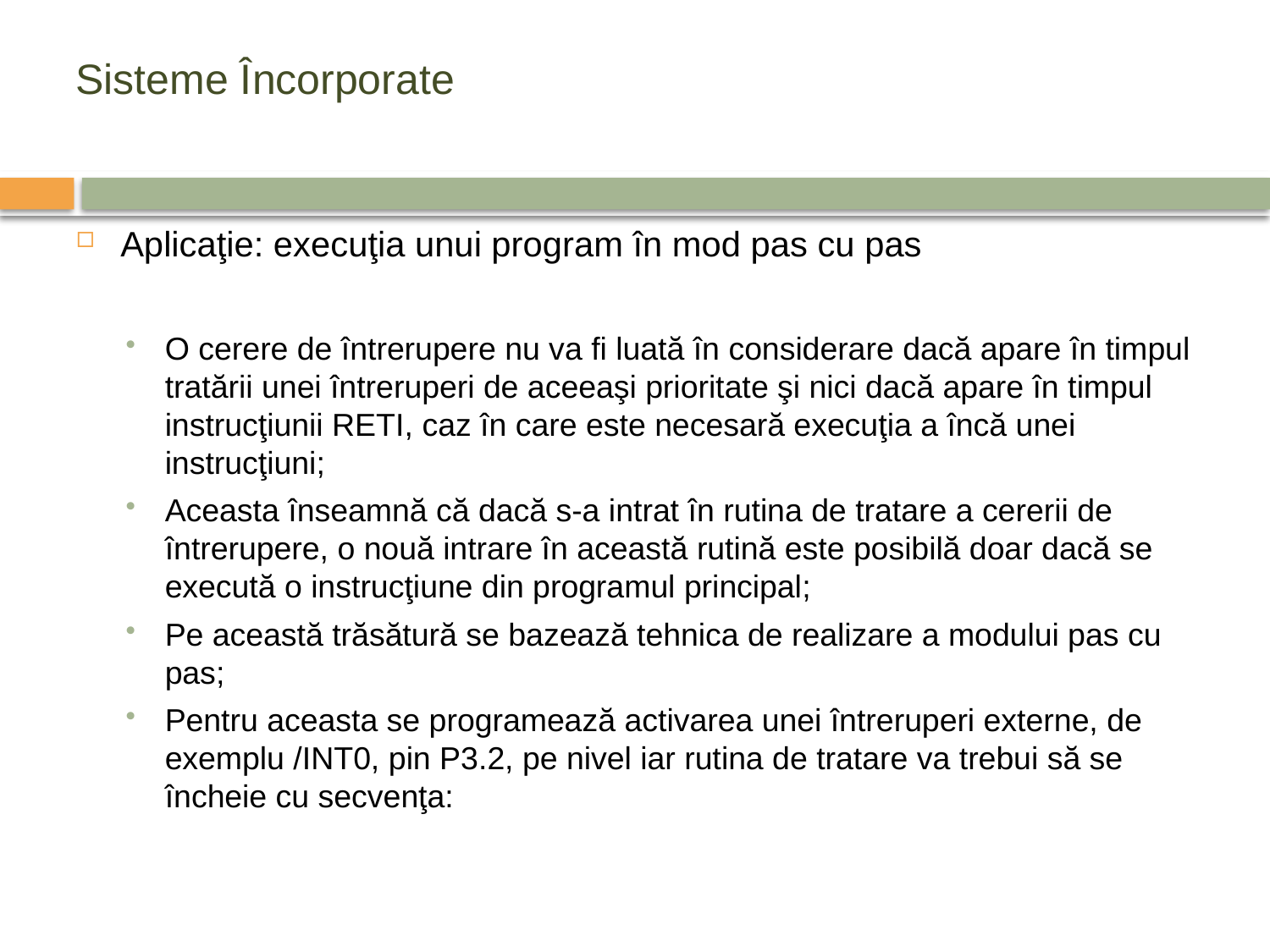

# Sisteme Încorporate
Aplicaţie: execuţia unui program în mod pas cu pas

O cerere de întrerupere nu va fi luată în considerare dacă apare în timpul tratării unei întreruperi de aceeaşi prioritate şi nici dacă apare în timpul instrucţiunii RETI, caz în care este necesară execuţia a încă unei instrucţiuni;
Aceasta înseamnă că dacă s-a intrat în rutina de tratare a cererii de întrerupere, o nouă intrare în această rutină este posibilă doar dacă se execută o instrucţiune din programul principal;
Pe această trăsătură se bazează tehnica de realizare a modului pas cu pas;
Pentru aceasta se programează activarea unei întreruperi externe, de exemplu /INT0, pin P3.2, pe nivel iar rutina de tratare va trebui să se încheie cu secvenţa: